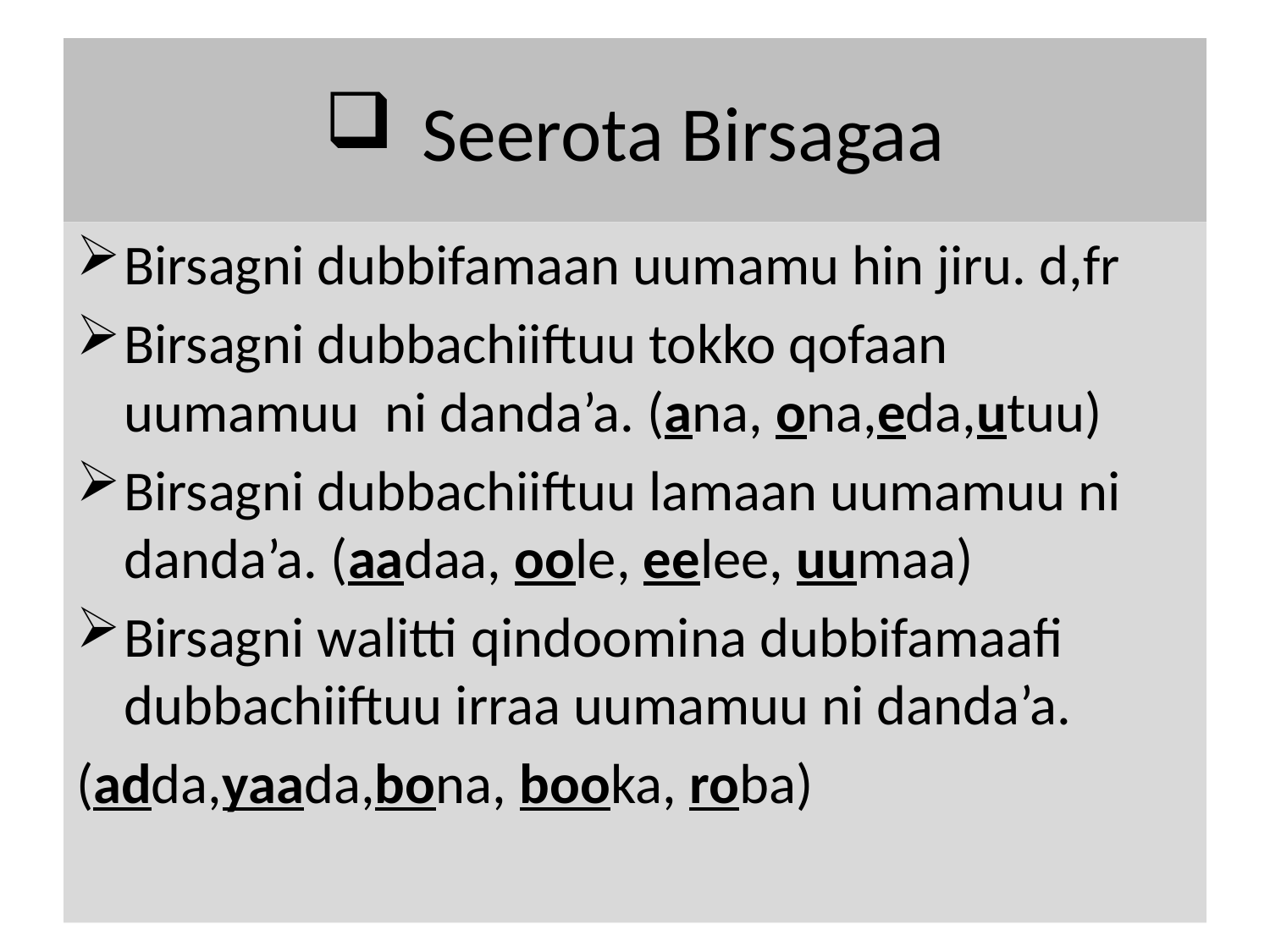

# Seerota Birsagaa
Birsagni dubbifamaan uumamu hin jiru. d,fr
Birsagni dubbachiiftuu tokko qofaan uumamuu  ni danda’a. (ana, ona,eda,utuu)
Birsagni dubbachiiftuu lamaan uumamuu ni danda’a. (aadaa, oole, eelee, uumaa)
Birsagni walitti qindoomina dubbifamaafi dubbachiiftuu irraa uumamuu ni danda’a.
(adda,yaada,bona, booka, roba)